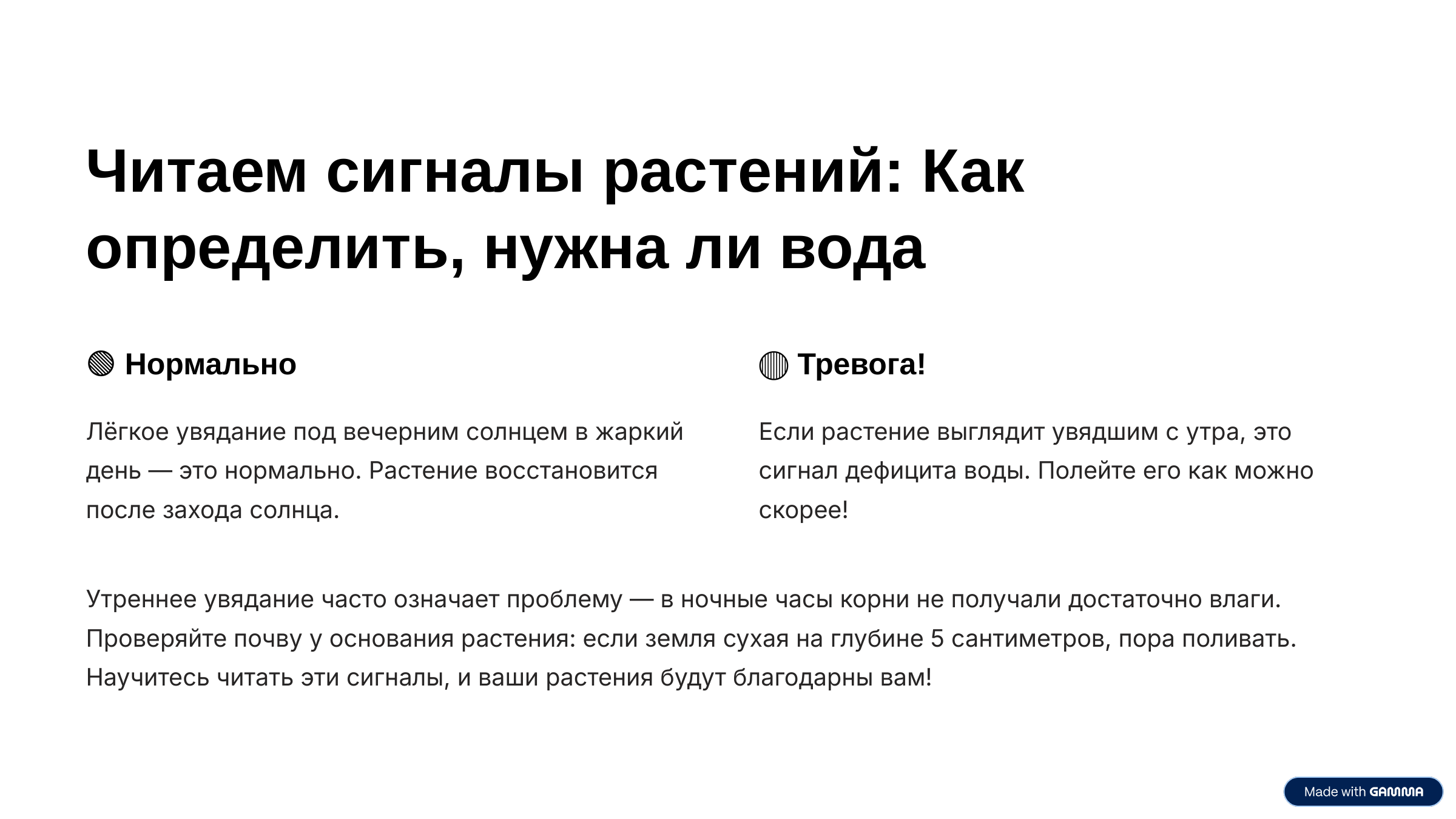

Читаем сигналы растений: Как определить, нужна ли вода
🟢 Нормально
🔴 Тревога!
Лёгкое увядание под вечерним солнцем в жаркий день — это нормально. Растение восстановится после захода солнца.
Если растение выглядит увядшим с утра, это сигнал дефицита воды. Полейте его как можно скорее!
Утреннее увядание часто означает проблему — в ночные часы корни не получали достаточно влаги. Проверяйте почву у основания растения: если земля сухая на глубине 5 сантиметров, пора поливать. Научитесь читать эти сигналы, и ваши растения будут благодарны вам!